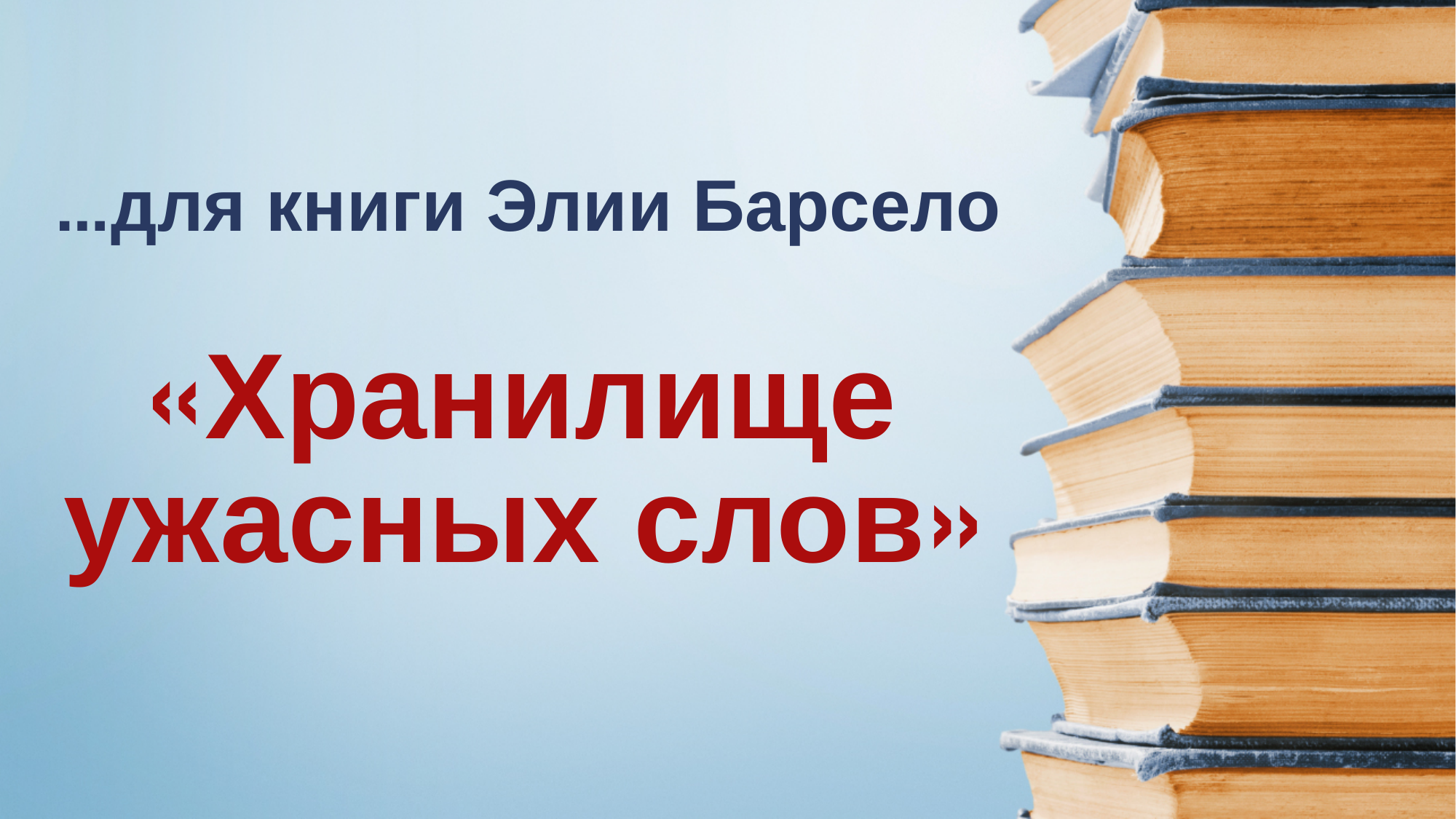

…для книги Элии Барсело
# «Хранилище ужасных слов»